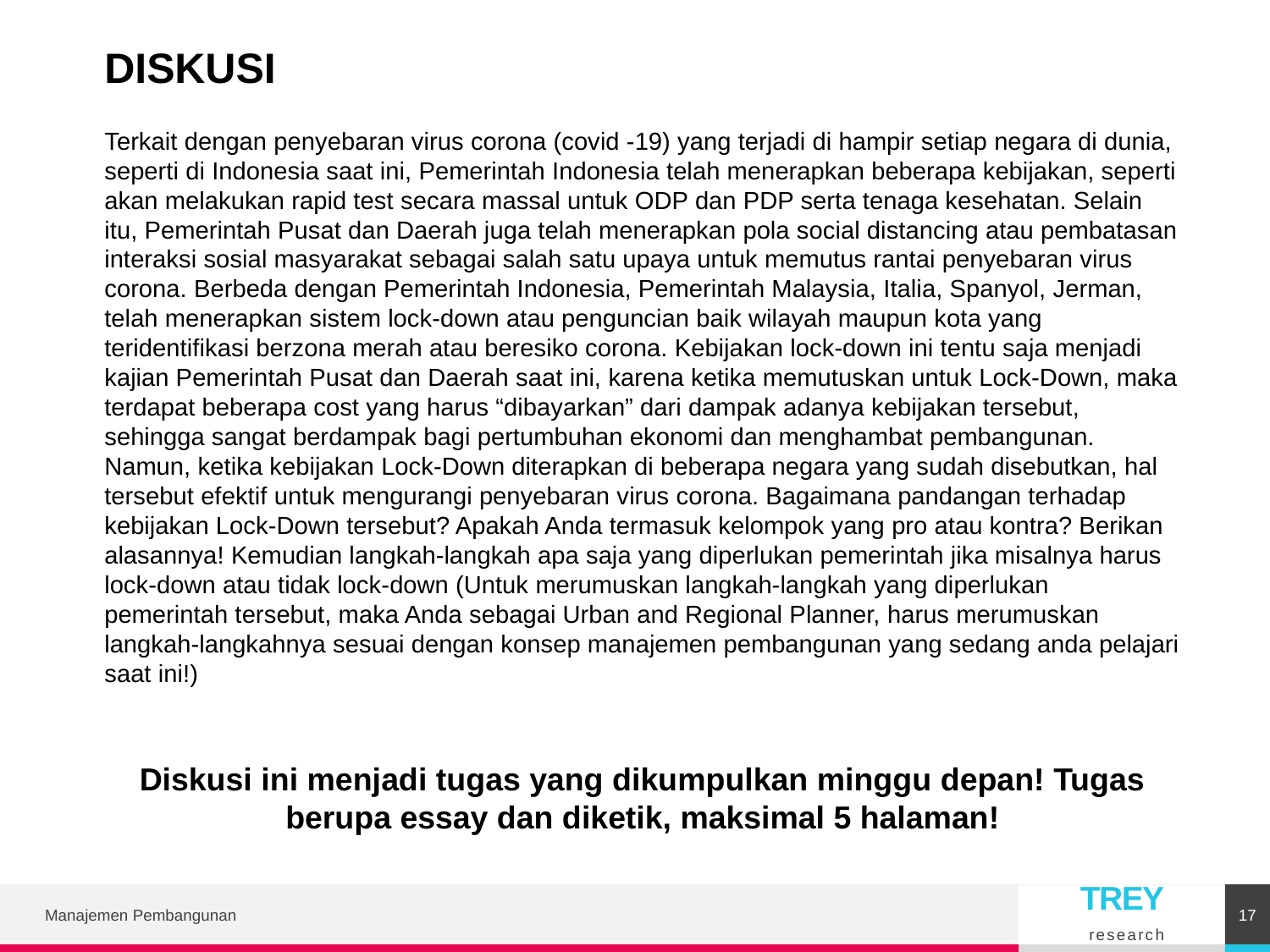

DISKUSI

Terkait dengan penyebaran virus corona (covid -19) yang terjadi di hampir setiap negara di dunia, seperti di Indonesia saat ini, Pemerintah Indonesia telah menerapkan beberapa kebijakan, seperti akan melakukan rapid test secara massal untuk ODP dan PDP serta tenaga kesehatan. Selain itu, Pemerintah Pusat dan Daerah juga telah menerapkan pola social distancing atau pembatasan interaksi sosial masyarakat sebagai salah satu upaya untuk memutus rantai penyebaran virus corona. Berbeda dengan Pemerintah Indonesia, Pemerintah Malaysia, Italia, Spanyol, Jerman, telah menerapkan sistem lock-down atau penguncian baik wilayah maupun kota yang teridentifikasi berzona merah atau beresiko corona. Kebijakan lock-down ini tentu saja menjadi kajian Pemerintah Pusat dan Daerah saat ini, karena ketika memutuskan untuk Lock-Down, maka terdapat beberapa cost yang harus “dibayarkan” dari dampak adanya kebijakan tersebut, sehingga sangat berdampak bagi pertumbuhan ekonomi dan menghambat pembangunan. Namun, ketika kebijakan Lock-Down diterapkan di beberapa negara yang sudah disebutkan, hal tersebut efektif untuk mengurangi penyebaran virus corona. Bagaimana pandangan terhadap kebijakan Lock-Down tersebut? Apakah Anda termasuk kelompok yang pro atau kontra? Berikan alasannya! Kemudian langkah-langkah apa saja yang diperlukan pemerintah jika misalnya harus lock-down atau tidak lock-down (Untuk merumuskan langkah-langkah yang diperlukan pemerintah tersebut, maka Anda sebagai Urban and Regional Planner, harus merumuskan langkah-langkahnya sesuai dengan konsep manajemen pembangunan yang sedang anda pelajari saat ini!)

Diskusi ini menjadi tugas yang dikumpulkan minggu depan! Tugas berupa essay dan diketik, maksimal 5 halaman!
17
Manajemen Pembangunan